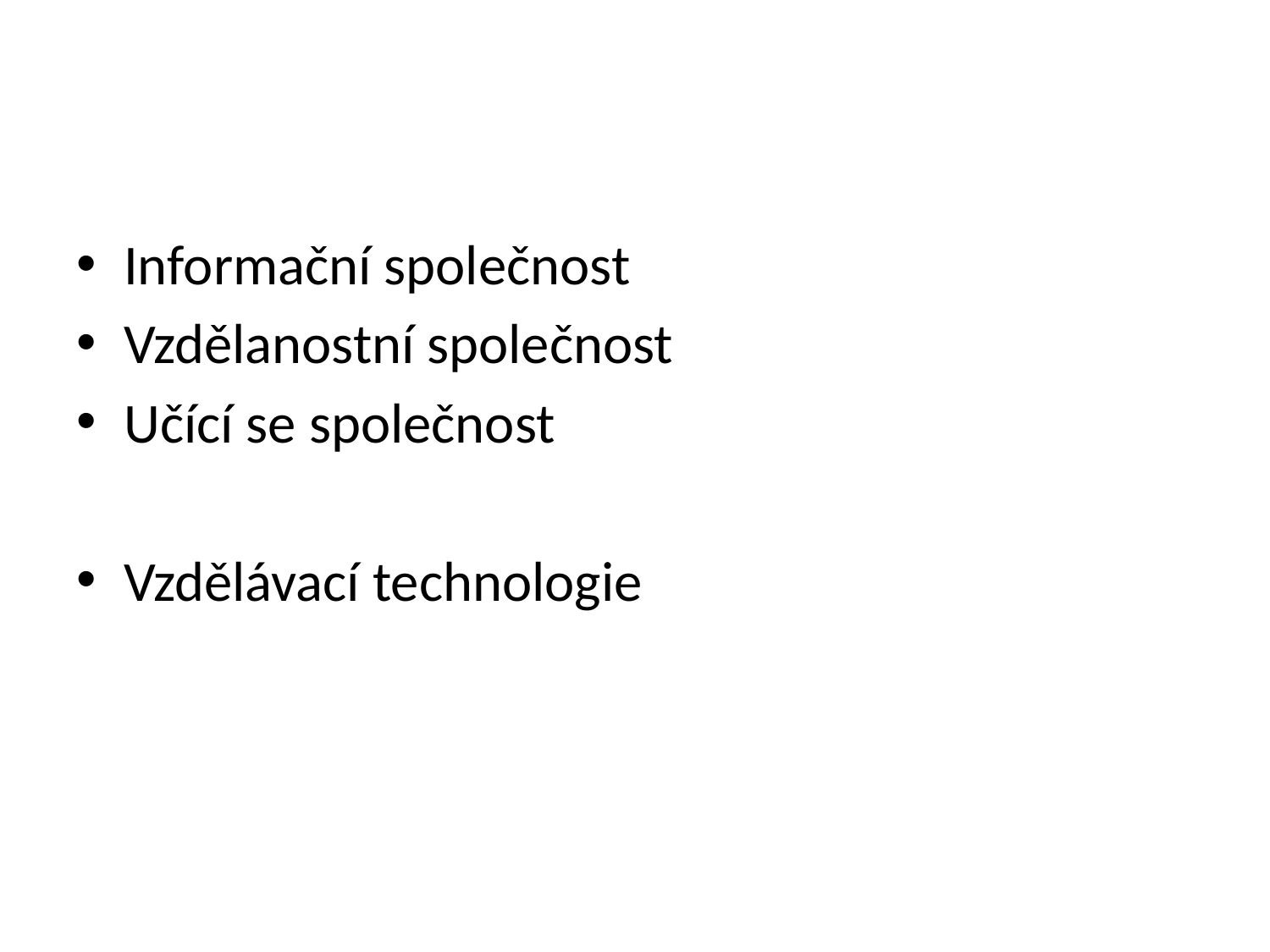

#
Informační společnost
Vzdělanostní společnost
Učící se společnost

Vzdělávací technologie